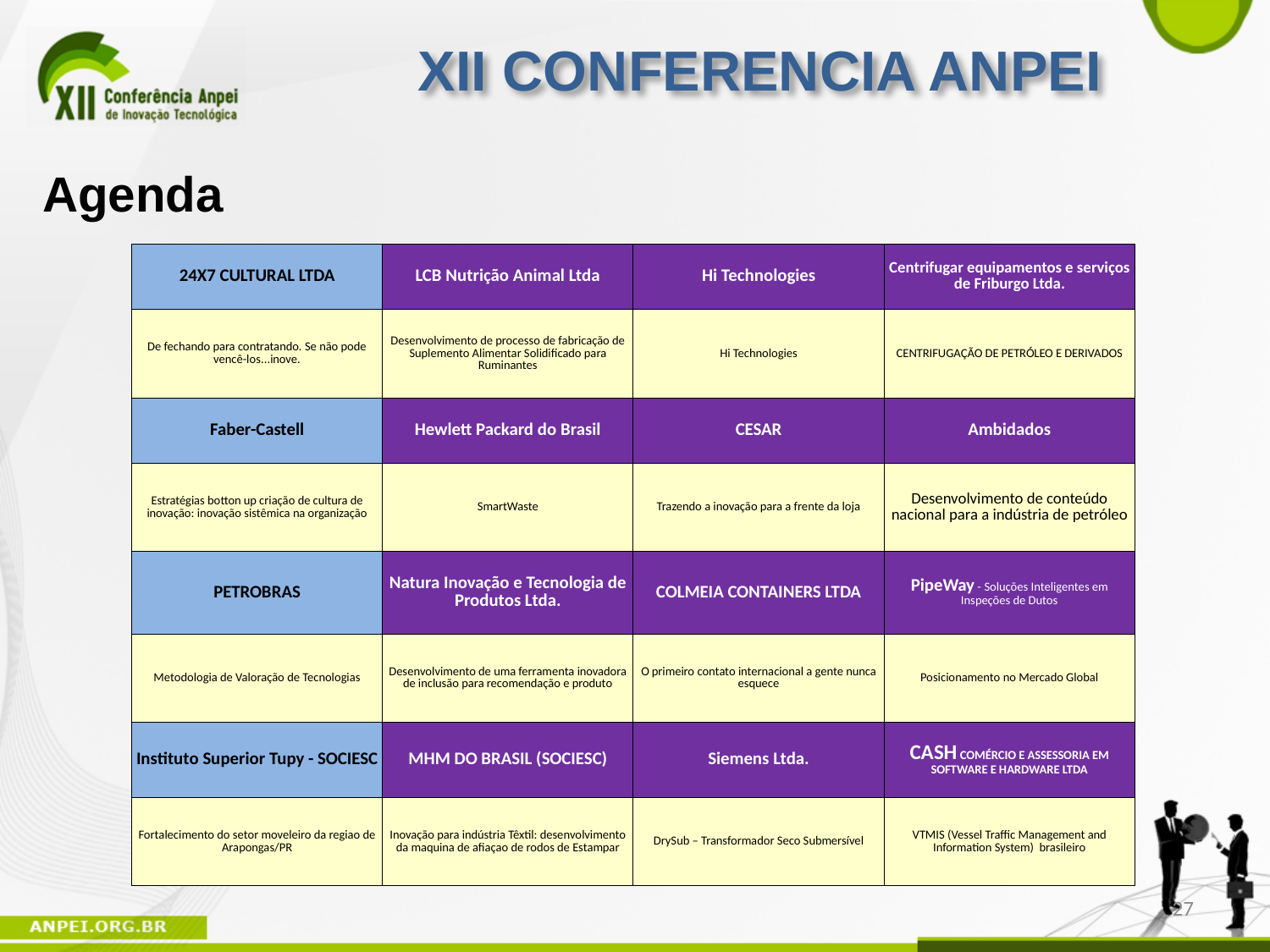

XII CONFERENCIA ANPEI
Agenda
| 24X7 CULTURAL LTDA | LCB Nutrição Animal Ltda | Hi Technologies | Centrifugar equipamentos e serviços de Friburgo Ltda. |
| --- | --- | --- | --- |
| De fechando para contratando. Se não pode vencê-los...inove. | Desenvolvimento de processo de fabricação de Suplemento Alimentar Solidificado para Ruminantes | Hi Technologies | CENTRIFUGAÇÃO DE PETRÓLEO E DERIVADOS |
| Faber-Castell | Hewlett Packard do Brasil | CESAR | Ambidados |
| Estratégias botton up criação de cultura de inovação: inovação sistêmica na organização | SmartWaste | Trazendo a inovação para a frente da loja | Desenvolvimento de conteúdo nacional para a indústria de petróleo |
| PETROBRAS | Natura Inovação e Tecnologia de Produtos Ltda. | COLMEIA CONTAINERS LTDA | PipeWay - Soluções Inteligentes em Inspeções de Dutos |
| Metodologia de Valoração de Tecnologias | Desenvolvimento de uma ferramenta inovadora de inclusão para recomendação e produto | O primeiro contato internacional a gente nunca esquece | Posicionamento no Mercado Global |
| Instituto Superior Tupy - SOCIESC | MHM DO BRASIL (SOCIESC) | Siemens Ltda. | CASH COMÉRCIO E ASSESSORIA EM SOFTWARE E HARDWARE LTDA |
| Fortalecimento do setor moveleiro da regiao de Arapongas/PR | Inovação para indústria Têxtil: desenvolvimento da maquina de afiaçao de rodos de Estampar | DrySub – Transformador Seco Submersível | VTMIS (Vessel Traffic Management and Information System) brasileiro |
27